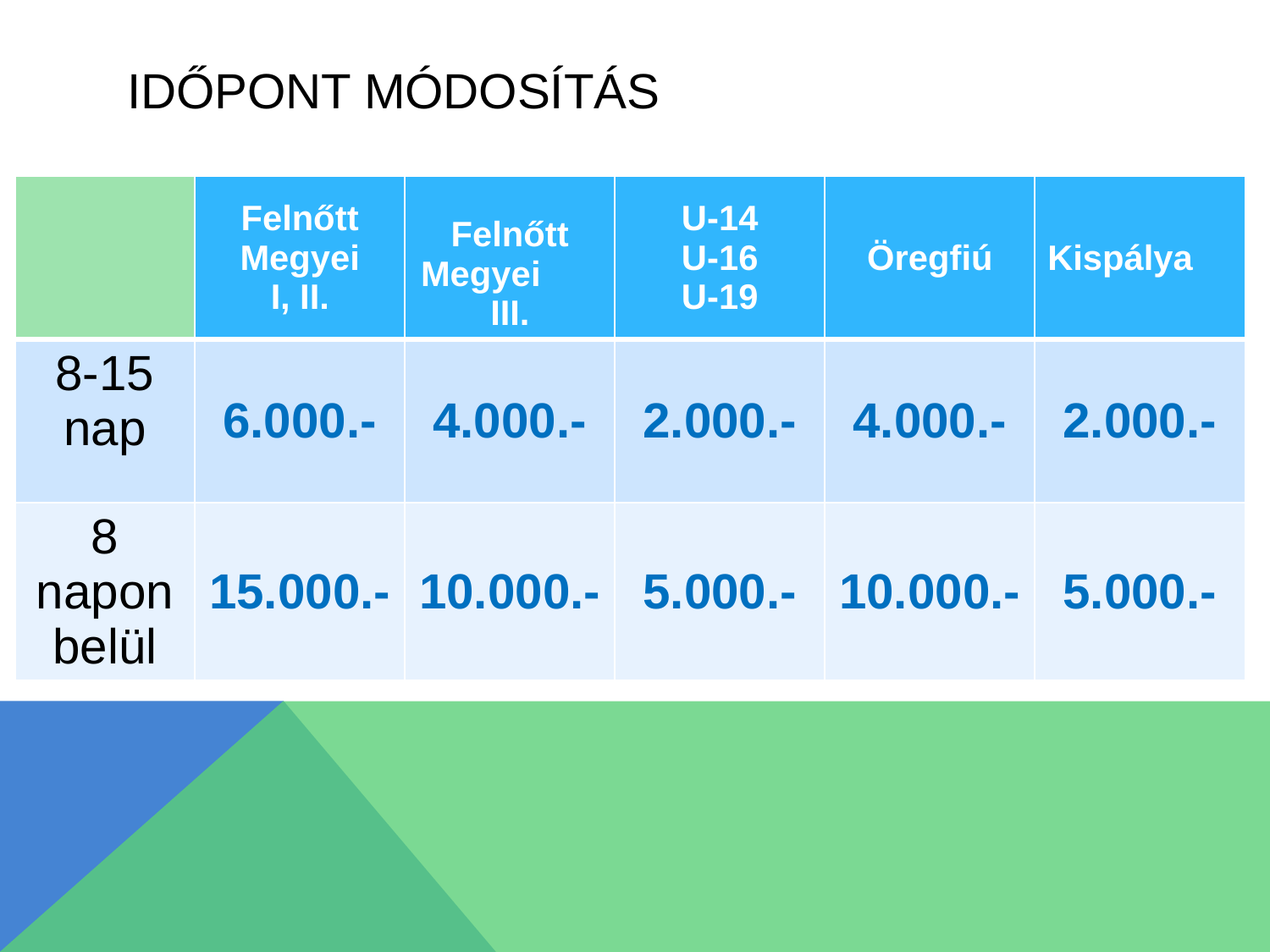

# Időpont módosítás
|  | Felnőtt Megyei I, II. | Felnőtt Megyei III. | U-14 U-16 U-19 | Öregfiú | Kispálya |
| --- | --- | --- | --- | --- | --- |
| 8-15 nap | 6.000.- | 4.000.- | 2.000.- | 4.000.- | 2.000.- |
| 8 napon belül | 15.000.- | 10.000.- | 5.000.- | 10.000.- | 5.000.- |